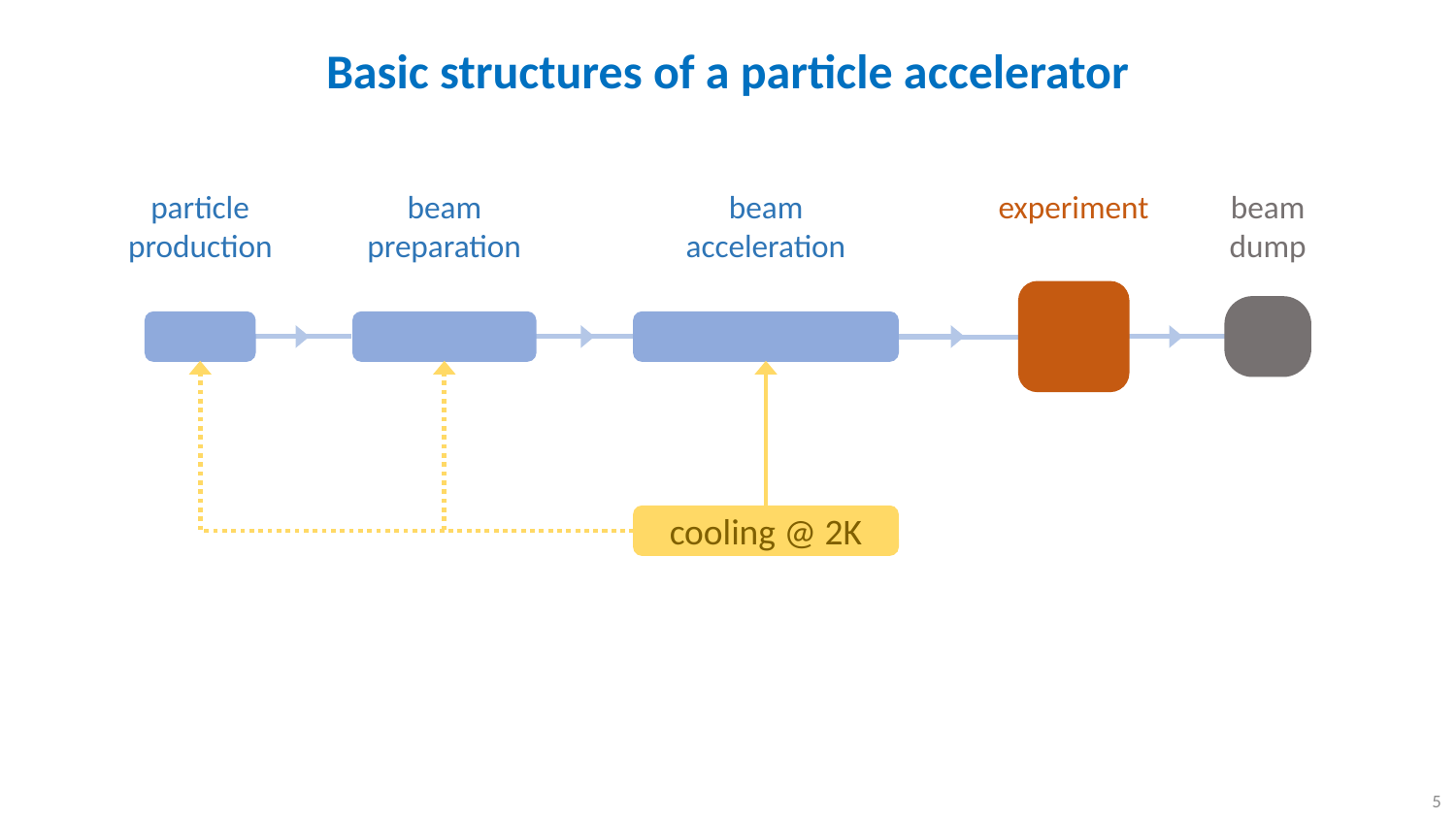

Basic structures of a particle accelerator
beam acceleration
experiment
particle production
beam preparation
beam
dump

cooling @ 2K
5